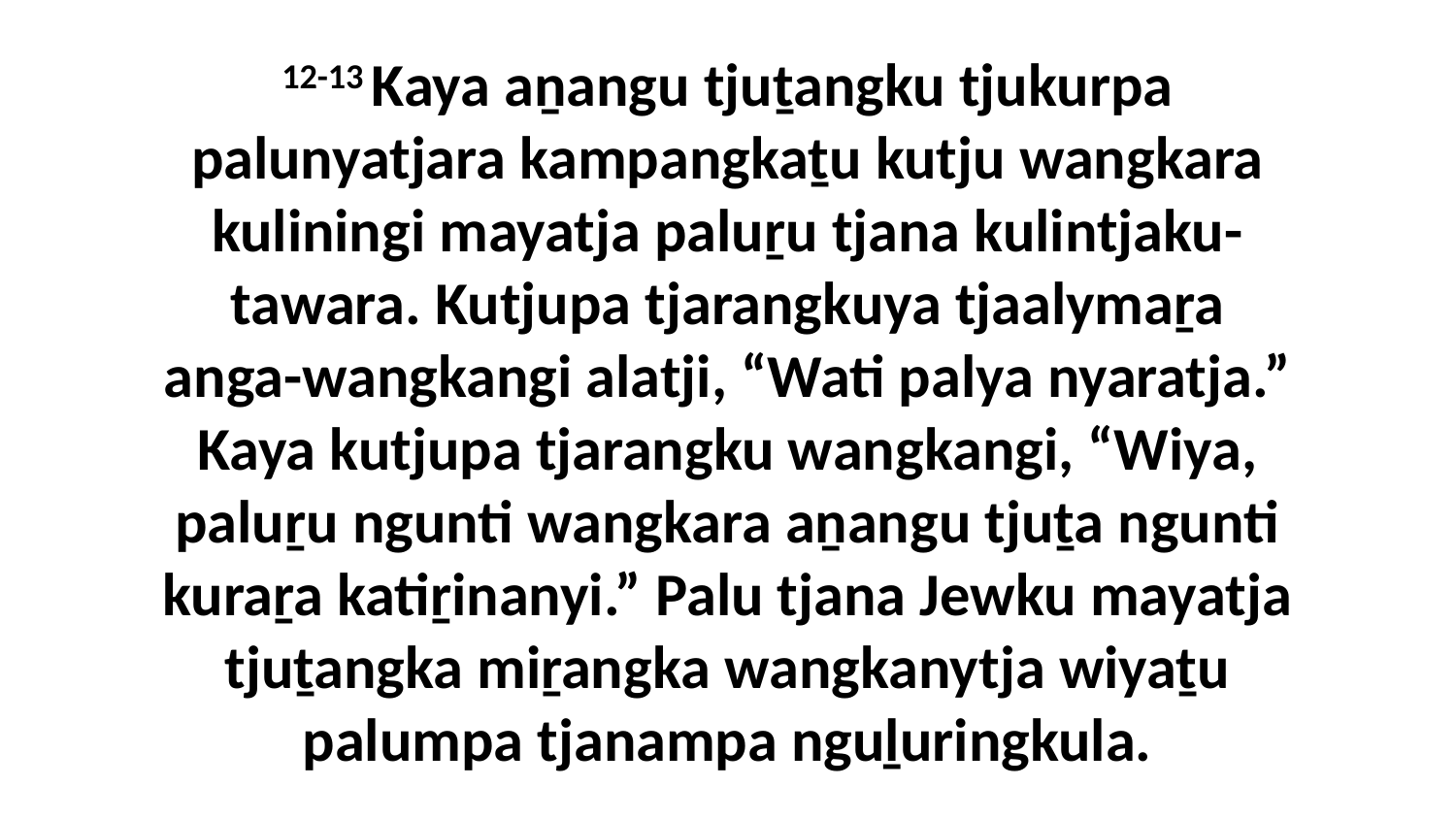

12-13 Kaya aṉangu tjuṯangku tjukurpa palunyatjara kampangkaṯu kutju wangkara kuliningi mayatja paluṟu tjana kulintjaku-tawara. Kutjupa tjarangkuya tjaalymaṟa anga-wangkangi alatji, “Wati palya nyaratja.” Kaya kutjupa tjarangku wangkangi, “Wiya, paluṟu ngunti wangkara aṉangu tjuṯa ngunti kuraṟa katiṟinanyi.” Palu tjana Jewku mayatja tjuṯangka miṟangka wangkanytja wiyaṯu palumpa tjanampa nguḻuringkula.